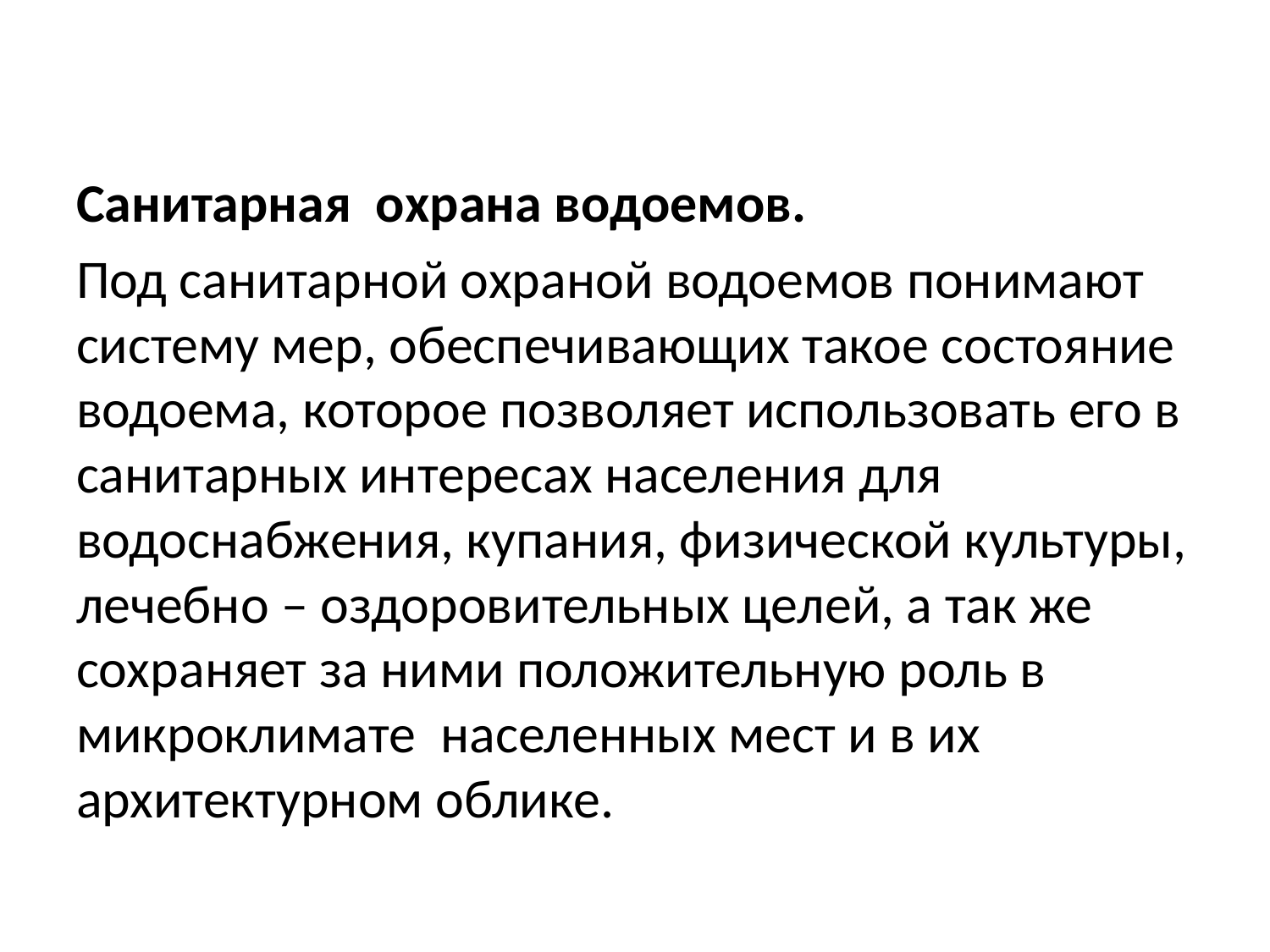

Санитарная  охрана водоемов.
Под санитарной охраной водоемов понимают систему мер, обеспечивающих такое состояние водоема, которое позволяет использовать его в санитарных интересах населения для водоснабжения, купания, физической культуры, лечебно – оздоровительных целей, а так же сохраняет за ними положительную роль в микроклимате  населенных мест и в их архитектурном облике.